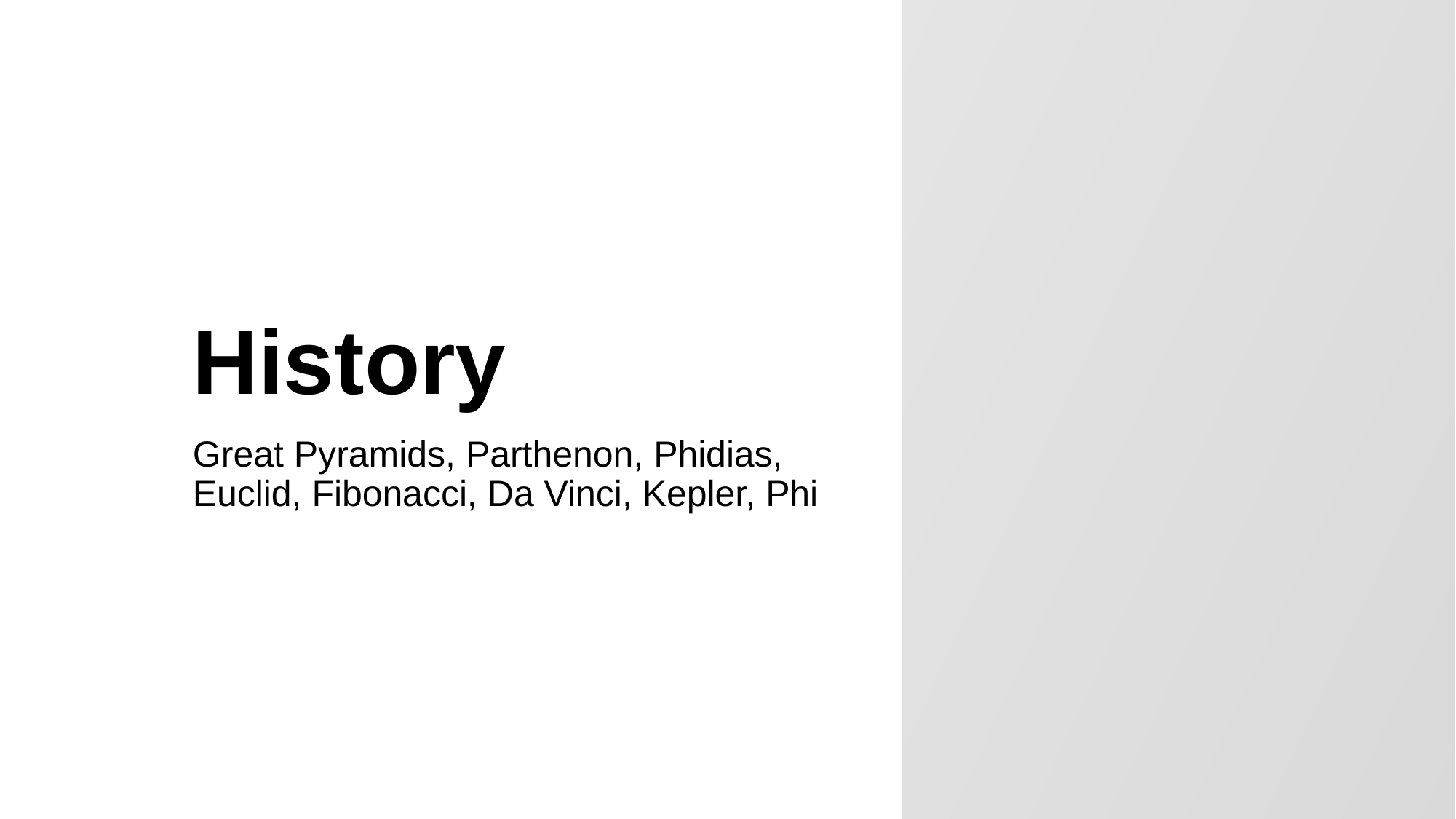

# History
Great Pyramids, Parthenon, Phidias, Euclid, Fibonacci, Da Vinci, Kepler, Phi